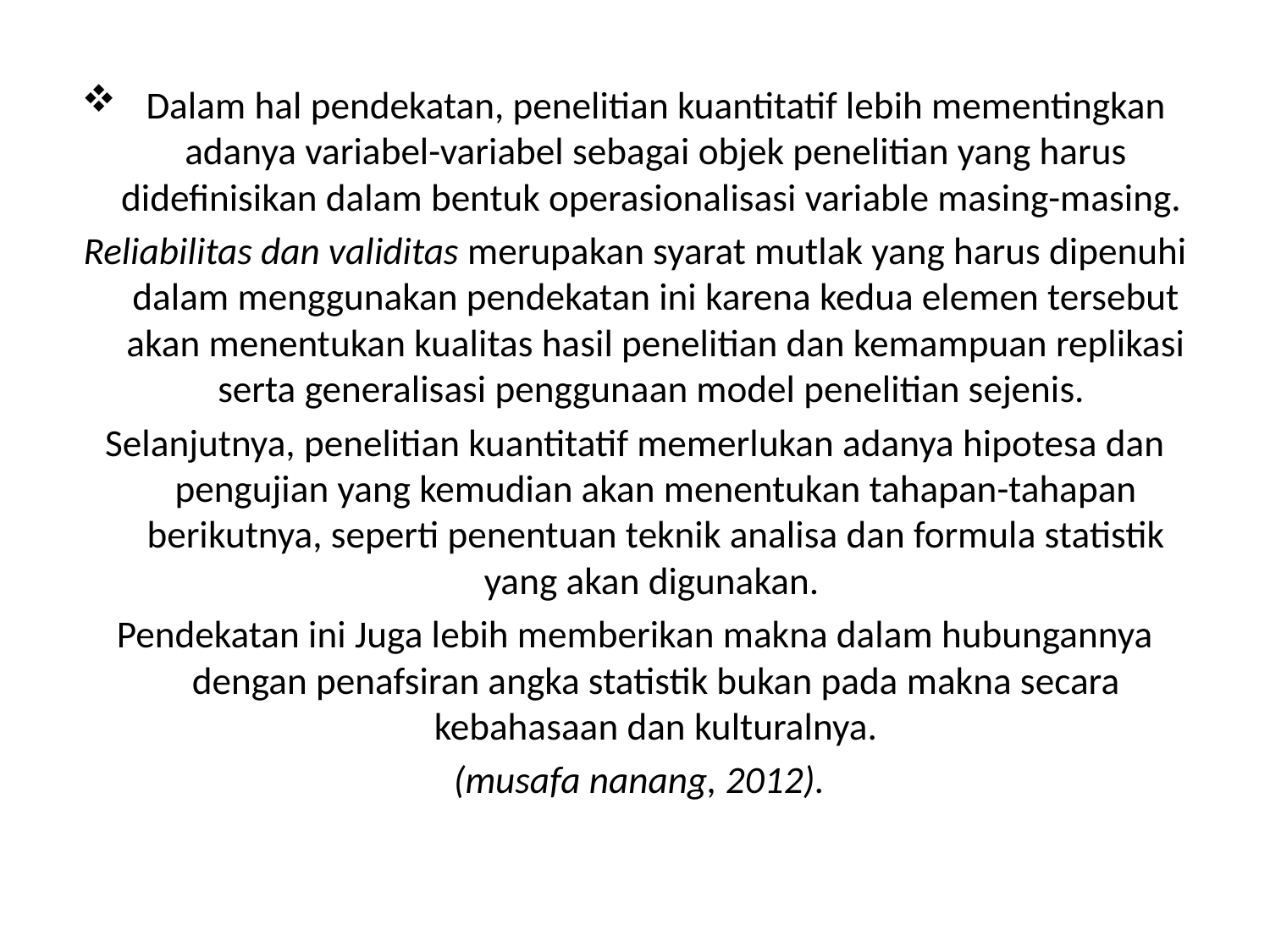

Dalam hal pendekatan, penelitian kuantitatif lebih mementingkan adanya variabel-variabel sebagai objek penelitian yang harus didefinisikan dalam bentuk operasionalisasi variable masing-masing.
Reliabilitas dan validitas merupakan syarat mutlak yang harus dipenuhi dalam menggunakan pendekatan ini karena kedua elemen tersebut akan menentukan kualitas hasil penelitian dan kemampuan replikasi serta generalisasi penggunaan model penelitian sejenis.
Selanjutnya, penelitian kuantitatif memerlukan adanya hipotesa dan pengujian yang kemudian akan menentukan tahapan-tahapan berikutnya, seperti penentuan teknik analisa dan formula statistik yang akan digunakan.
Pendekatan ini Juga lebih memberikan makna dalam hubungannya dengan penafsiran angka statistik bukan pada makna secara kebahasaan dan kulturalnya.
 (musafa nanang, 2012).